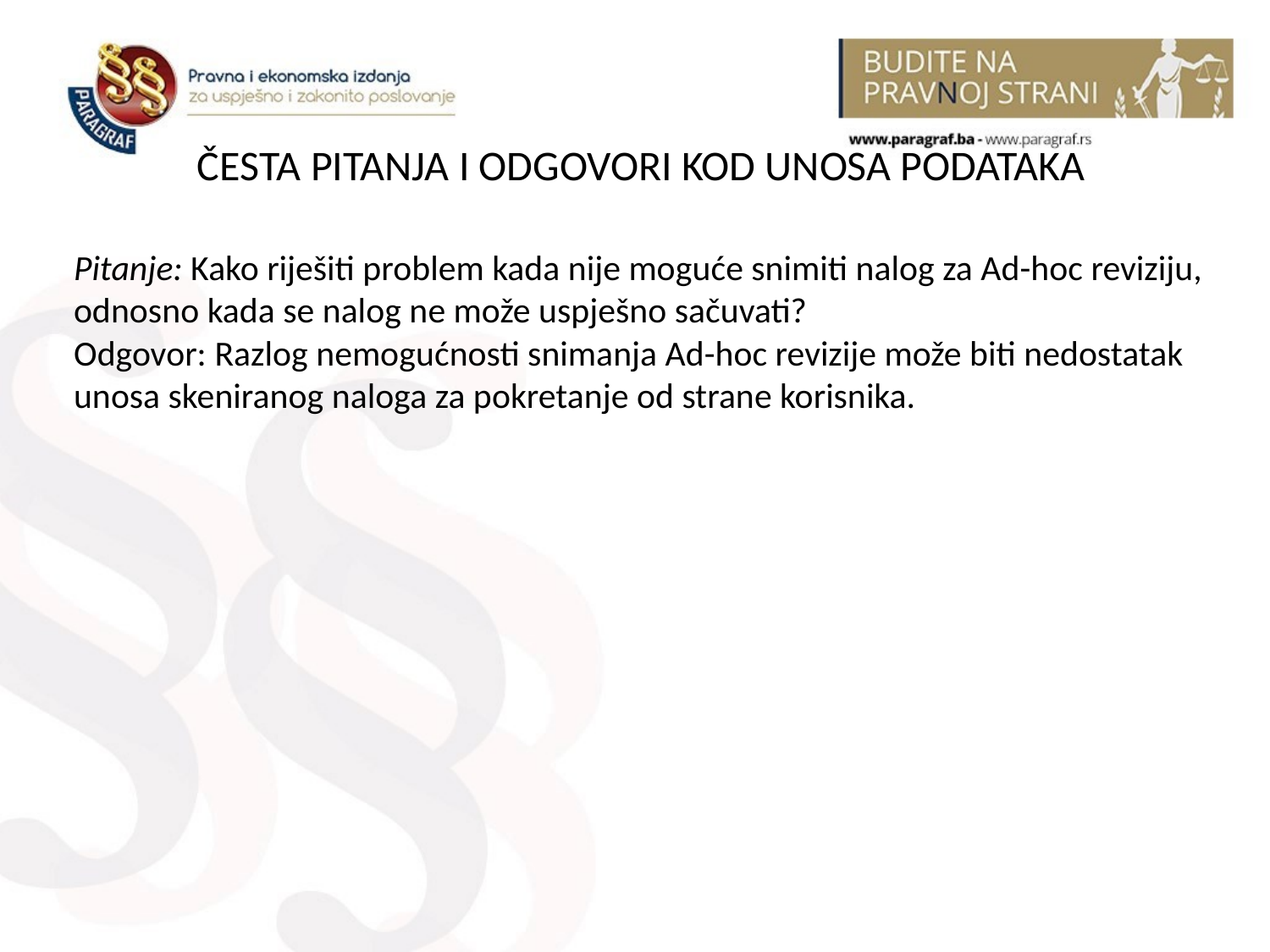

ČESTA PITANJA I ODGOVORI KOD UNOSA PODATAKA

Pitanje: Kako riješiti problem kada nije moguće snimiti nalog za Ad-hoc reviziju, odnosno kada se nalog ne može uspješno sačuvati?
Odgovor: Razlog nemogućnosti snimanja Ad-hoc revizije može biti nedostatak unosa skeniranog naloga za pokretanje od strane korisnika.

#